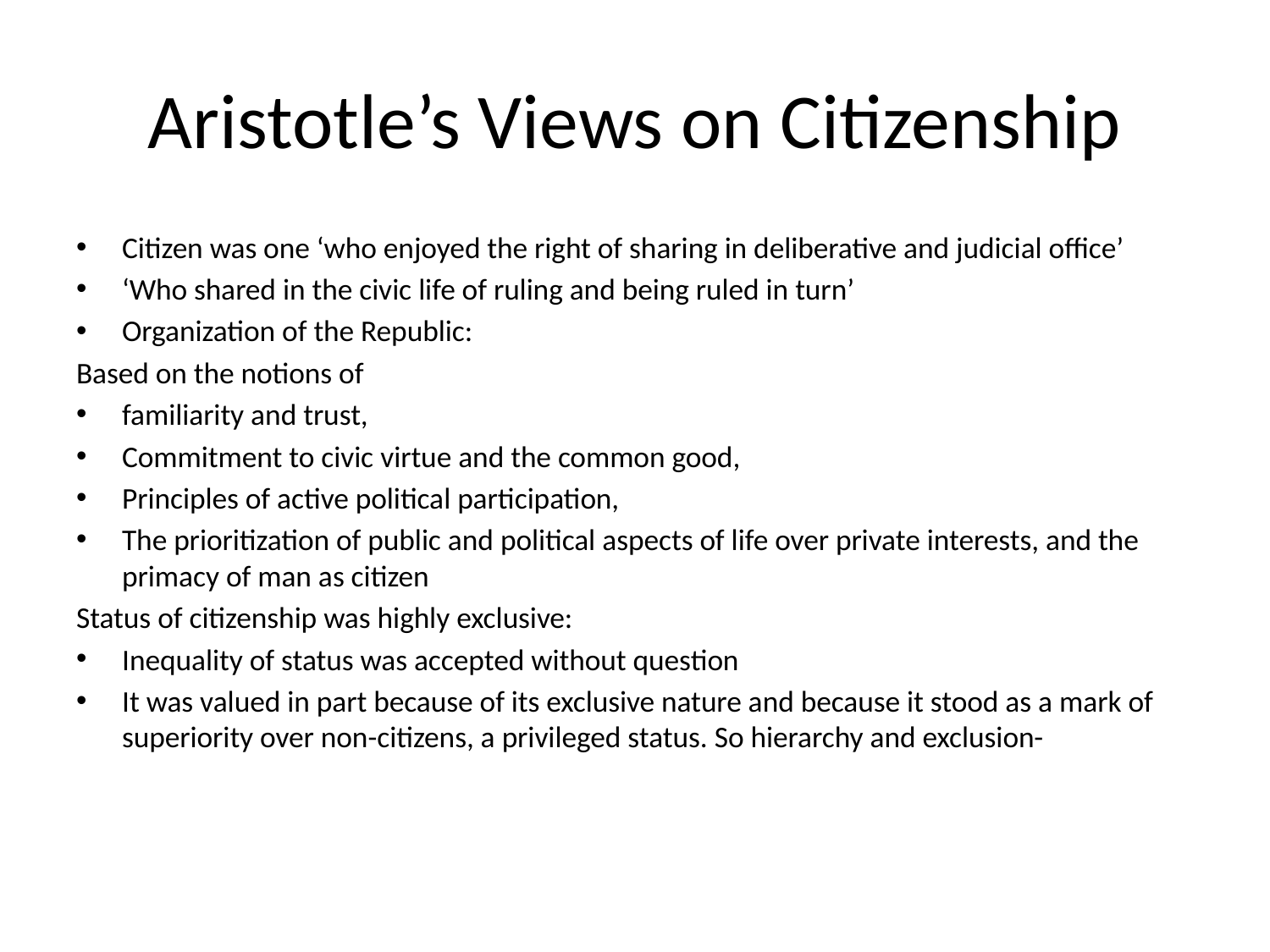

# Aristotle’s Views on Citizenship
Citizen was one ‘who enjoyed the right of sharing in deliberative and judicial office’
‘Who shared in the civic life of ruling and being ruled in turn’
Organization of the Republic:
Based on the notions of
familiarity and trust,
Commitment to civic virtue and the common good,
Principles of active political participation,
The prioritization of public and political aspects of life over private interests, and the primacy of man as citizen
Status of citizenship was highly exclusive:
Inequality of status was accepted without question
It was valued in part because of its exclusive nature and because it stood as a mark of superiority over non-citizens, a privileged status. So hierarchy and exclusion-